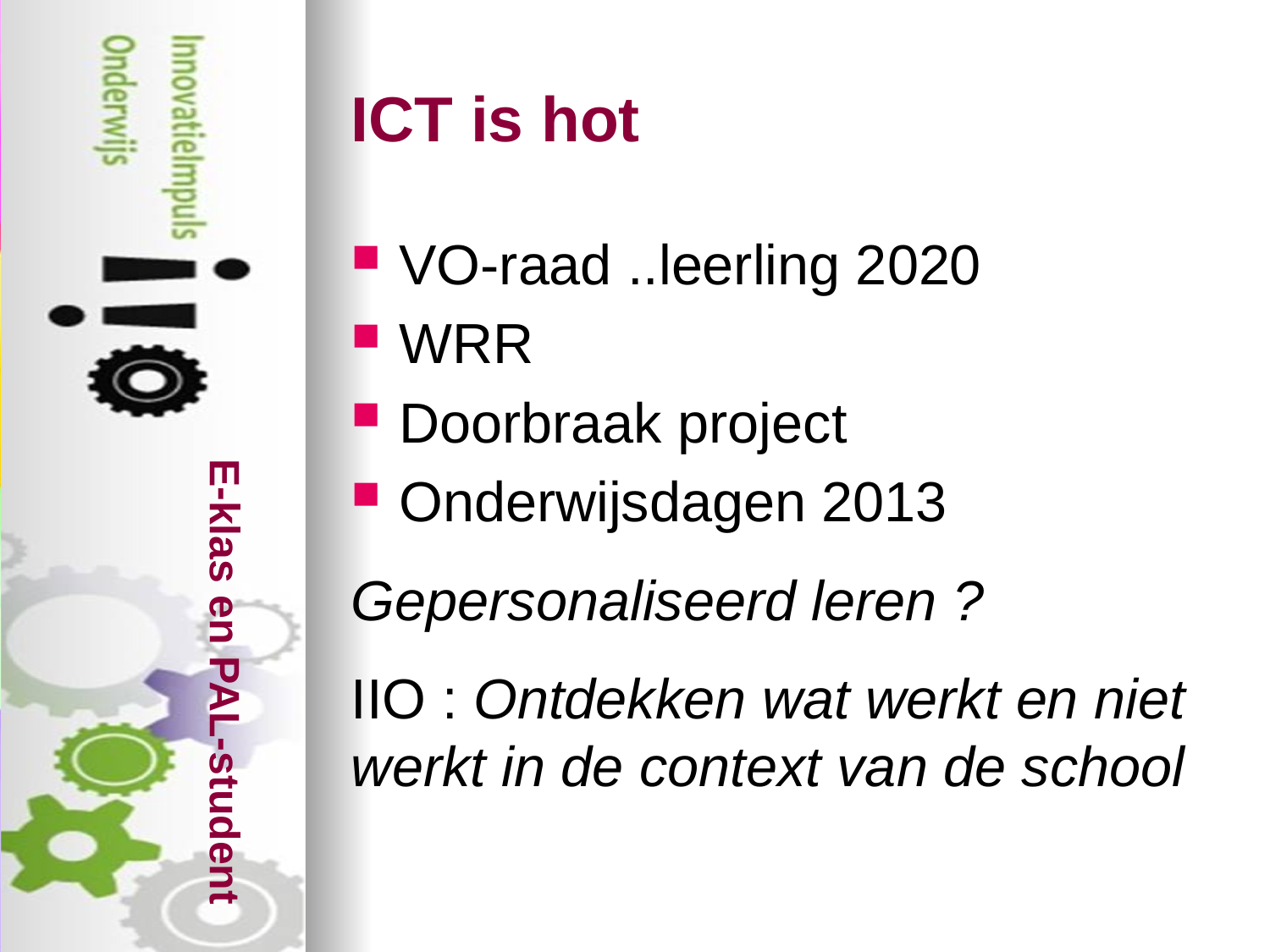

# ICT is hot
VO-raad ..leerling 2020
WRR
Doorbraak project
Onderwijsdagen 2013

Gepersonaliseerd leren ?

IIO : Ontdekken wat werkt en niet werkt in de context van de school